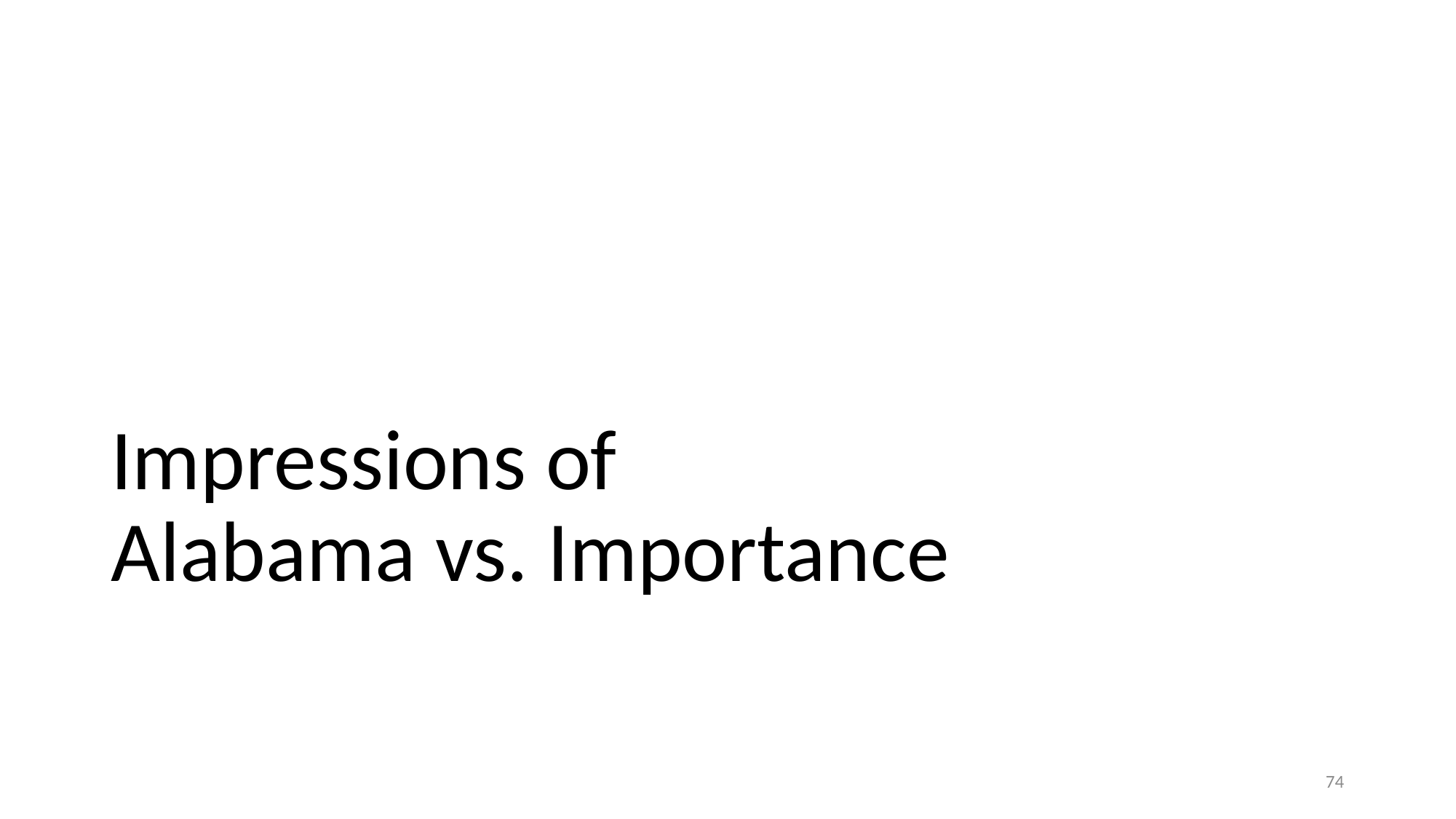

# Impressions of Alabama vs. Importance
74